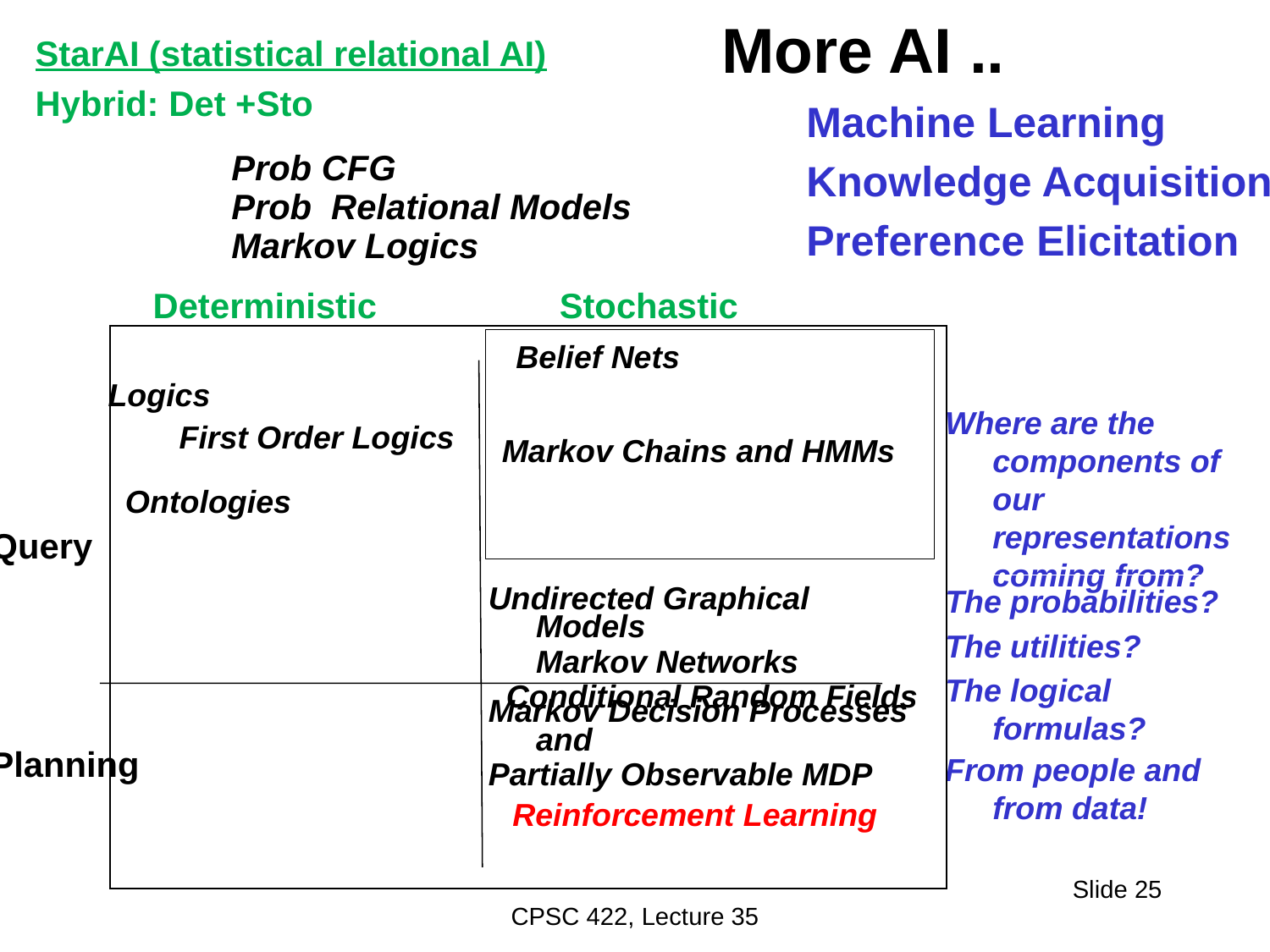

More AI ..
StarAI (statistical relational AI)
Hybrid: Det +Sto
Machine Learning
Knowledge Acquisition
Preference Elicitation

Prob CFG
Prob  Relational Models
Markov Logics

Deterministic
Stochastic

Belief Nets

Logics
Where are the components of our representations coming from?
First Order Logics
Markov Chains and HMMs
Ontologies
Query

The probabilities?
The utilities?
The logical formulas?
Undirected Graphical Models
	Markov Networks
  Conditional Random Fields
Markov Decision Processes  and
Partially Observable MDP
From people and from data!
Planning
Reinforcement Learning
Slide 25
CPSC 422, Lecture 35